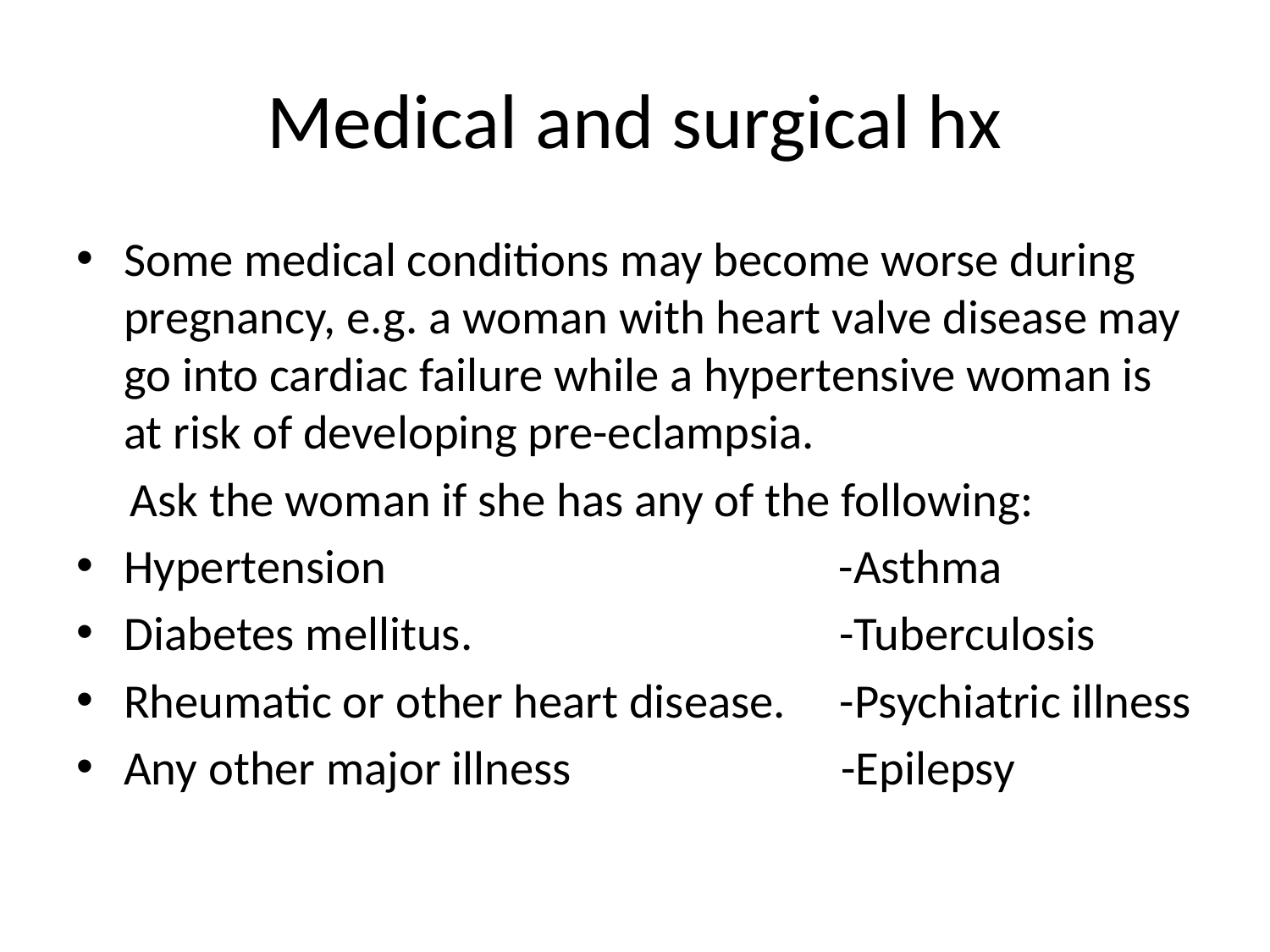

# Medical and surgical hx
Some medical conditions may become worse during pregnancy, e.g. a woman with heart valve disease may go into cardiac failure while a hypertensive woman is at risk of developing pre-eclampsia.
     Ask the woman if she has any of the following:
Hypertension                                          -Asthma
Diabetes mellitus.                                  -Tuberculosis
Rheumatic or other heart disease.     -Psychiatric illness
Any other major illness                         -Epilepsy